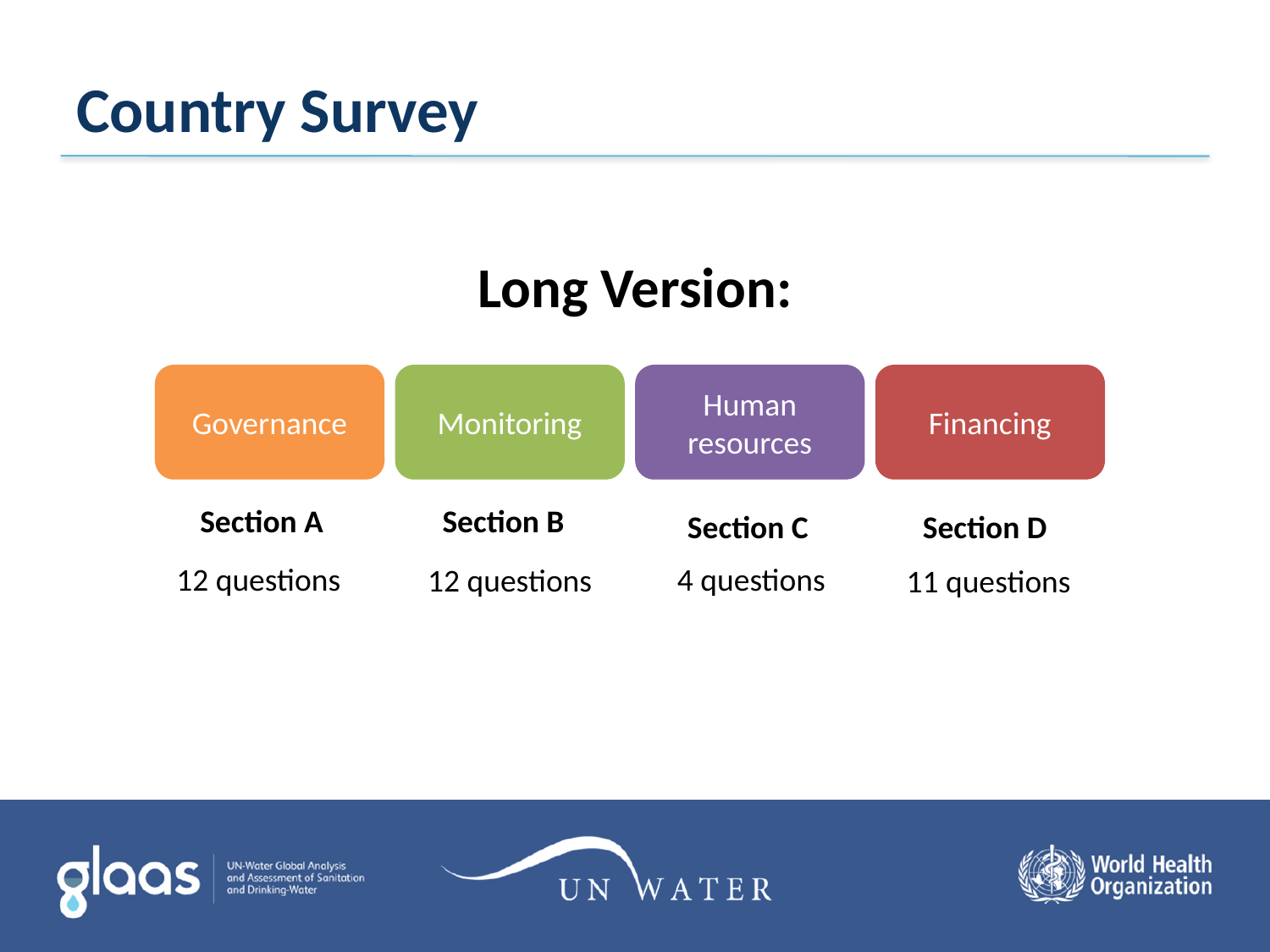

# Country Survey
Long Version:
Governance
Monitoring
Human resources
Financing
Section A
Section B
Section C
Section D
12 questions
4 questions
12 questions
11 questions